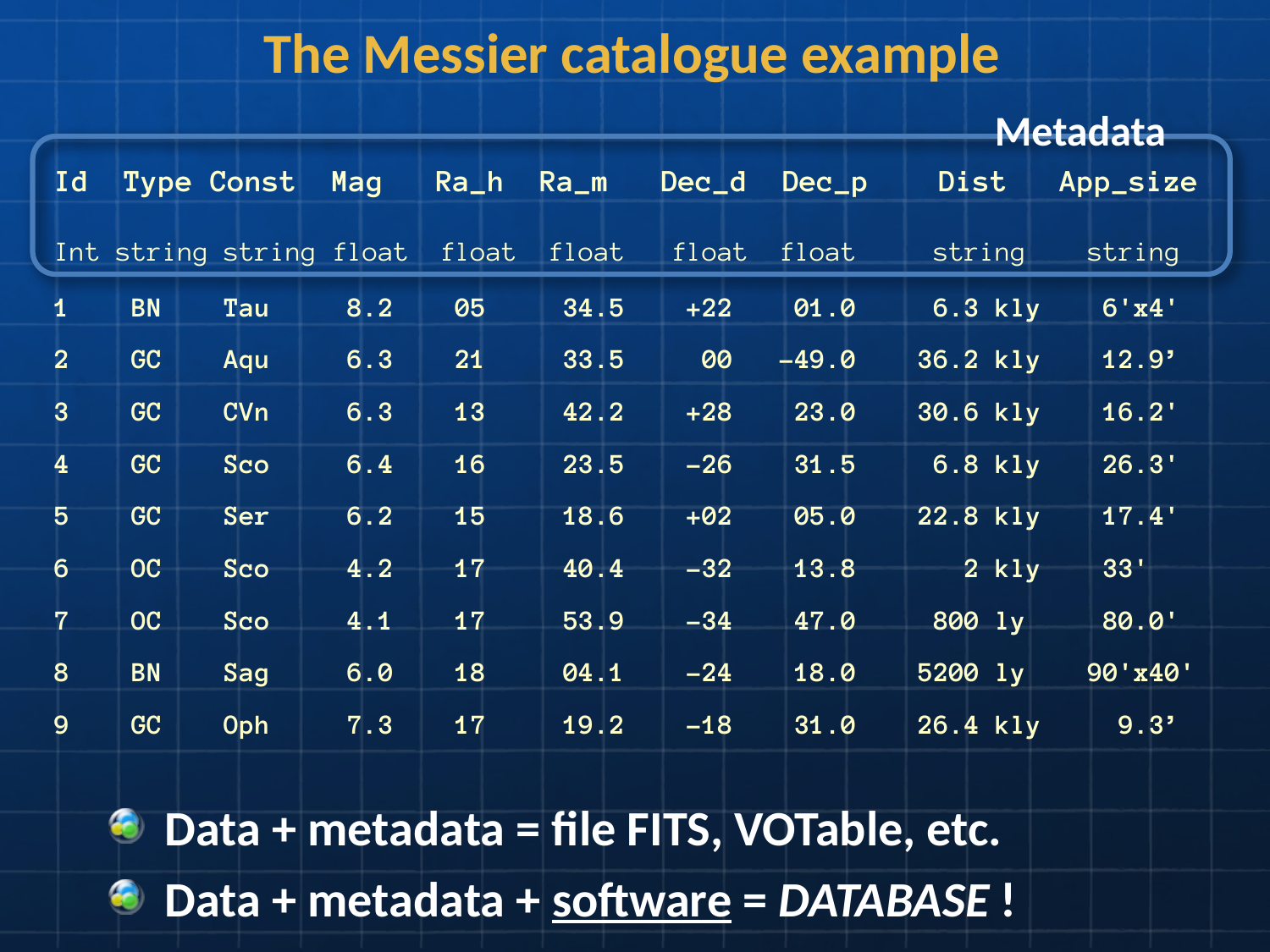

The Messier catalogue example
Metadata

Id  Type Const  Mag   Ra_h  Ra_m   Dec_d  Dec_p    Dist   App_size
Int string string float  float  float   float  float     string    string
1    BN    Tau     8.2    05     34.5    +22    01.0     6.3 kly    6'x4'
2    GC    Aqu     6.3    21     33.5     00   -49.0    36.2 kly    12.9’
3    GC    CVn     6.3    13     42.2    +28    23.0    30.6 kly    16.2'
4    GC    Sco     6.4    16     23.5    -26    31.5     6.8 kly    26.3'
5    GC    Ser     6.2    15     18.6    +02    05.0    22.8 kly    17.4'
6    OC    Sco     4.2    17     40.4    -32    13.8       2 kly    33'
7    OC    Sco     4.1    17     53.9    -34    47.0     800 ly     80.0'
8    BN    Sag     6.0    18     04.1    -24    18.0    5200 ly    90'x40'
9    GC    Oph     7.3    17     19.2    -18    31.0    26.4 kly     9.3’
Data + metadata = file FITS, VOTable, etc.
Data + metadata + software = DATABASE !